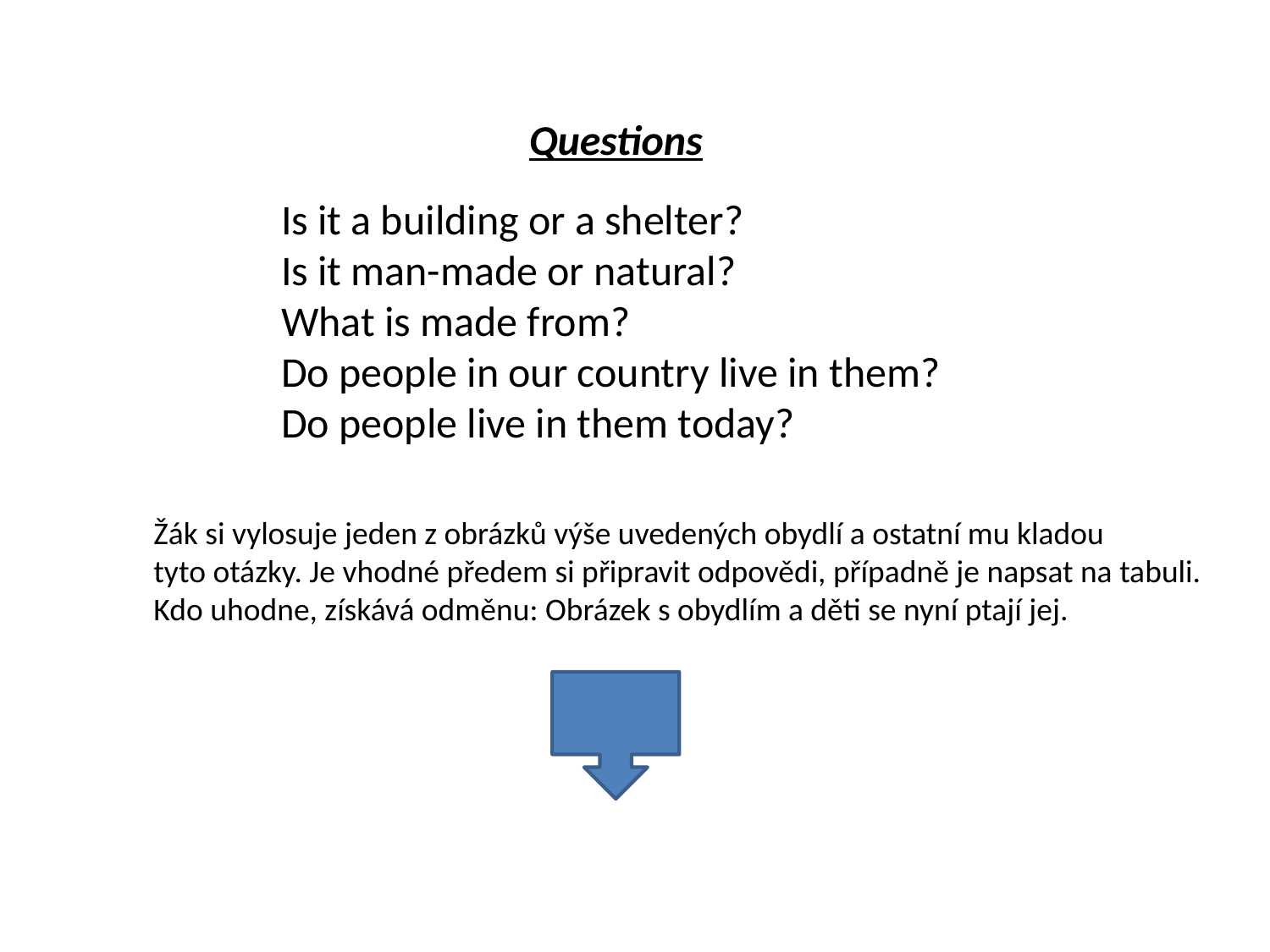

Questions

Is it a building or a shelter?
Is it man-made or natural?
What is made from?
Do people in our country live in them?
Do people live in them today?

Žák si vylosuje jeden z obrázků výše uvedených obydlí a ostatní mu kladou
tyto otázky. Je vhodné předem si připravit odpovědi, případně je napsat na tabuli.
Kdo uhodne, získává odměnu: Obrázek s obydlím a děti se nyní ptají jej.